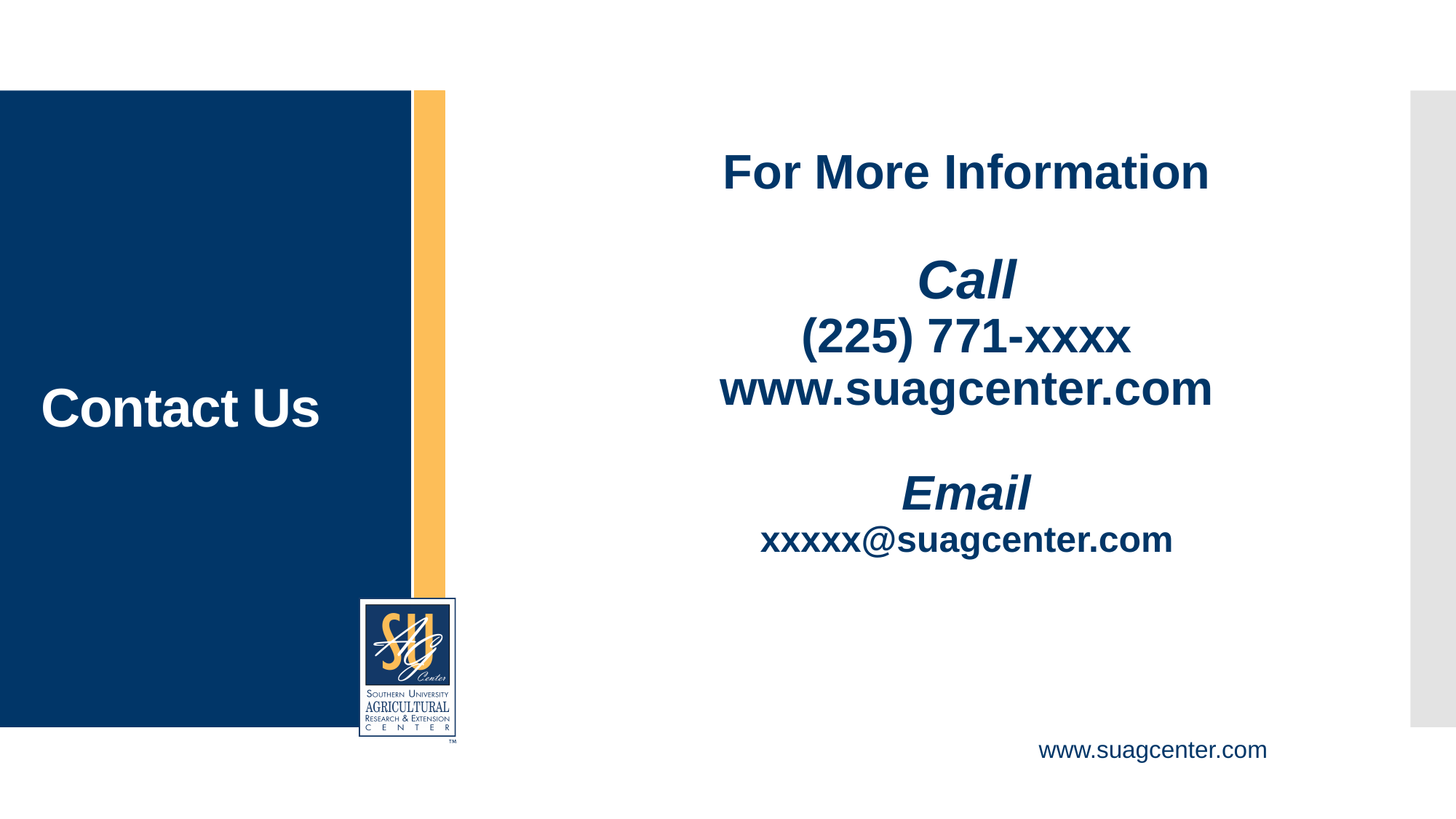

For More Information
Call
(225) 771-xxxx
www.suagcenter.com
Email
xxxxx@suagcenter.com
# Contact Us